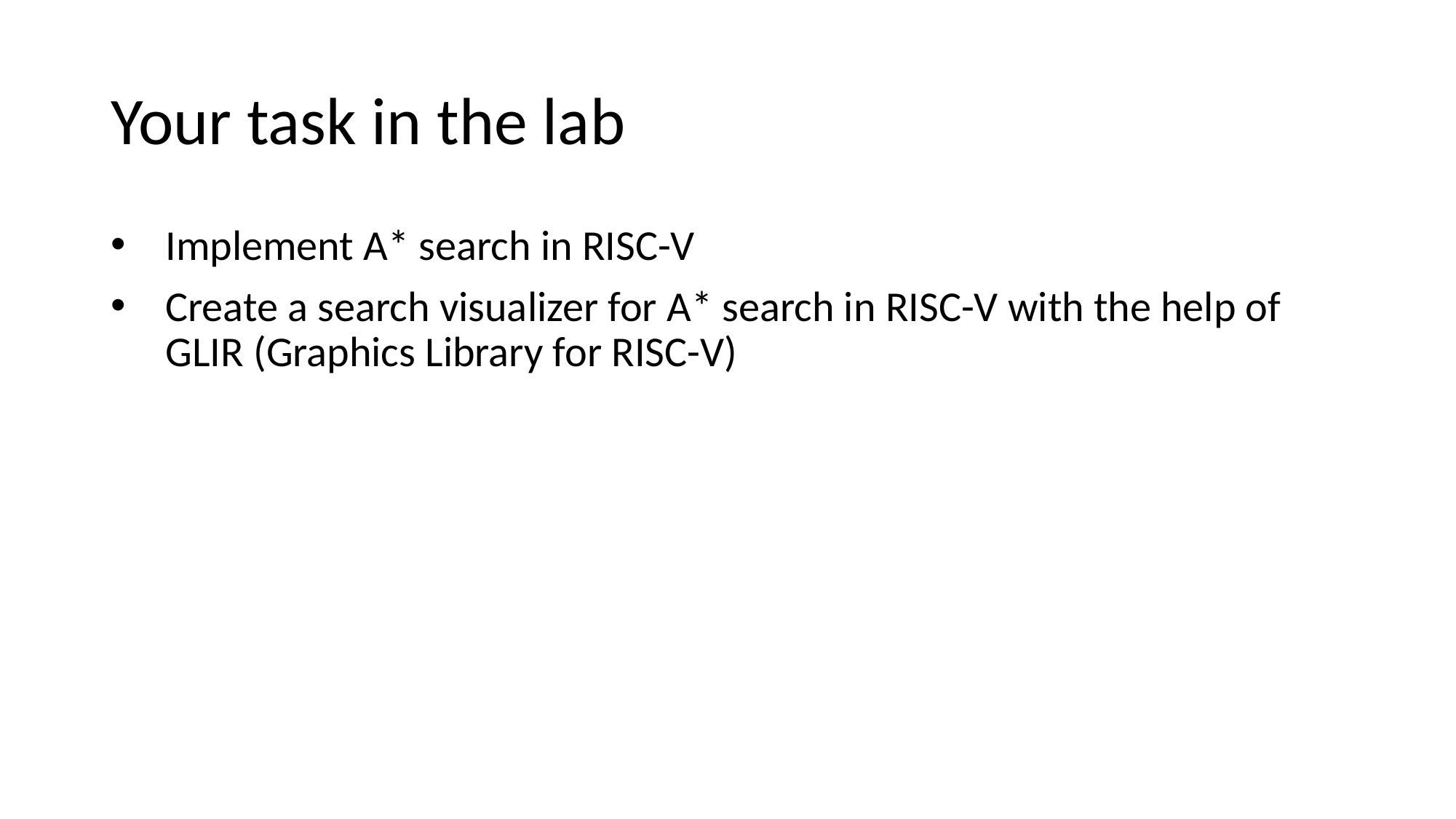

# Your task in the lab
Implement A* search in RISC-V
Create a search visualizer for A* search in RISC-V with the help of GLIR (Graphics Library for RISC-V)